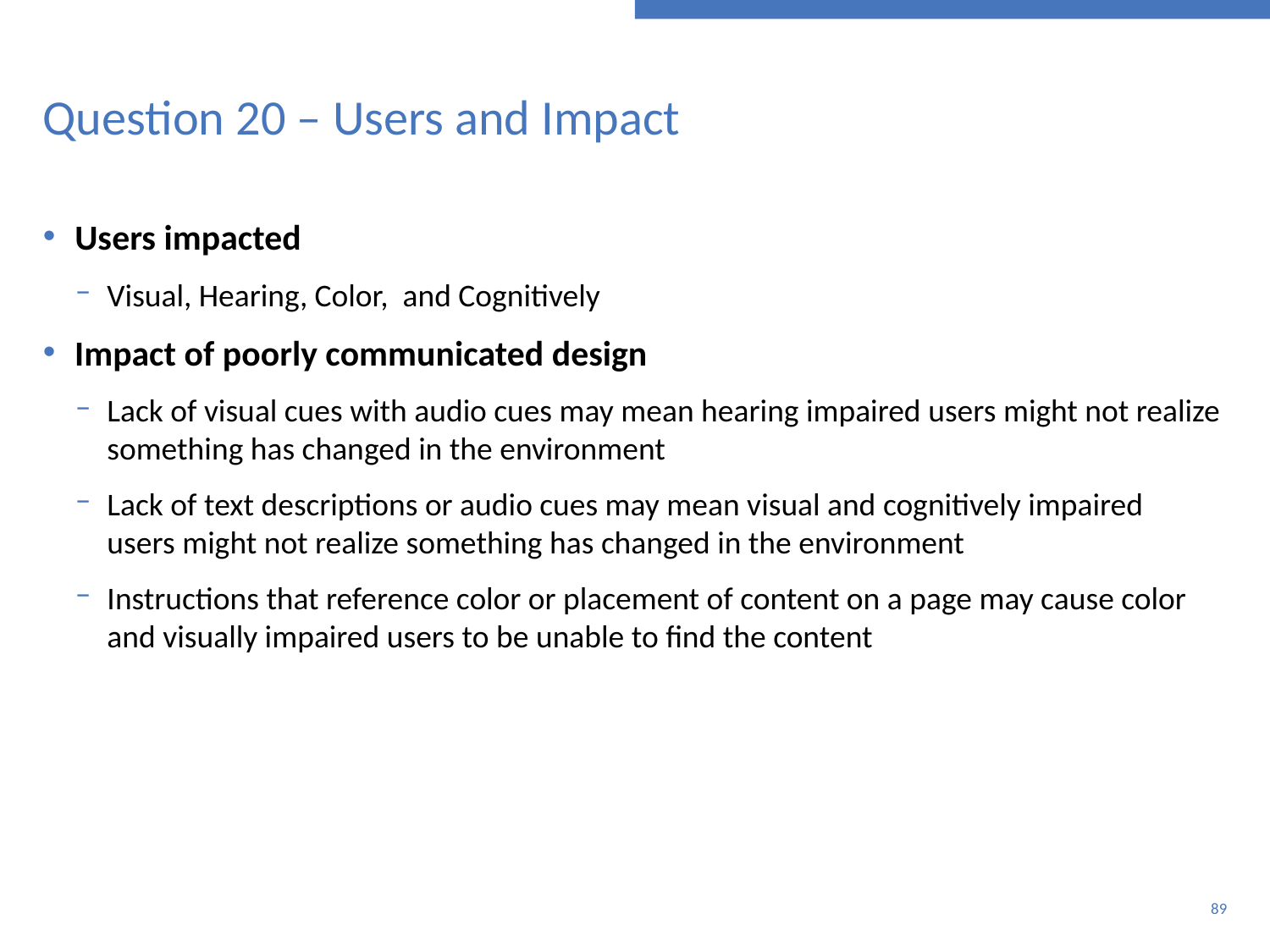

# Question 20 – Users and Impact
Users impacted
Visual, Hearing, Color,  and Cognitively
Impact of poorly communicated design
Lack of visual cues with audio cues may mean hearing impaired users might not realize something has changed in the environment
Lack of text descriptions or audio cues may mean visual and cognitively impaired users might not realize something has changed in the environment
Instructions that reference color or placement of content on a page may cause color and visually impaired users to be unable to find the content